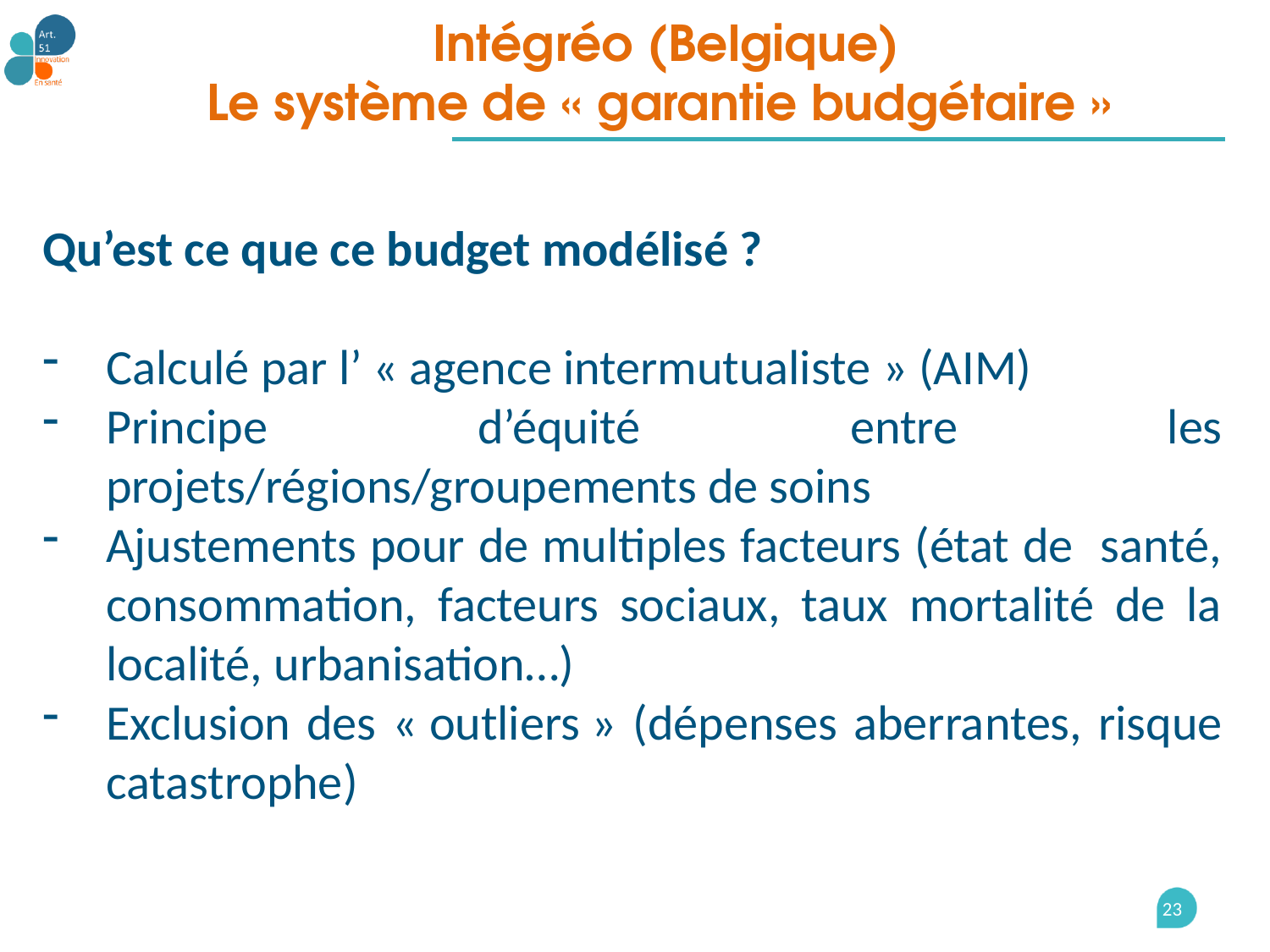

# Intégréo (Belgique) Le système de « garantie budgétaire »

Qu’est ce que ce budget modélisé ?

Calculé par l’ « agence intermutualiste » (AIM)
Principe d’équité entre les projets/régions/groupements de soins
Ajustements pour de multiples facteurs (état de  santé, consommation, facteurs sociaux, taux mortalité de la localité, urbanisation…)
Exclusion des « outliers » (dépenses aberrantes, risque catastrophe)

23